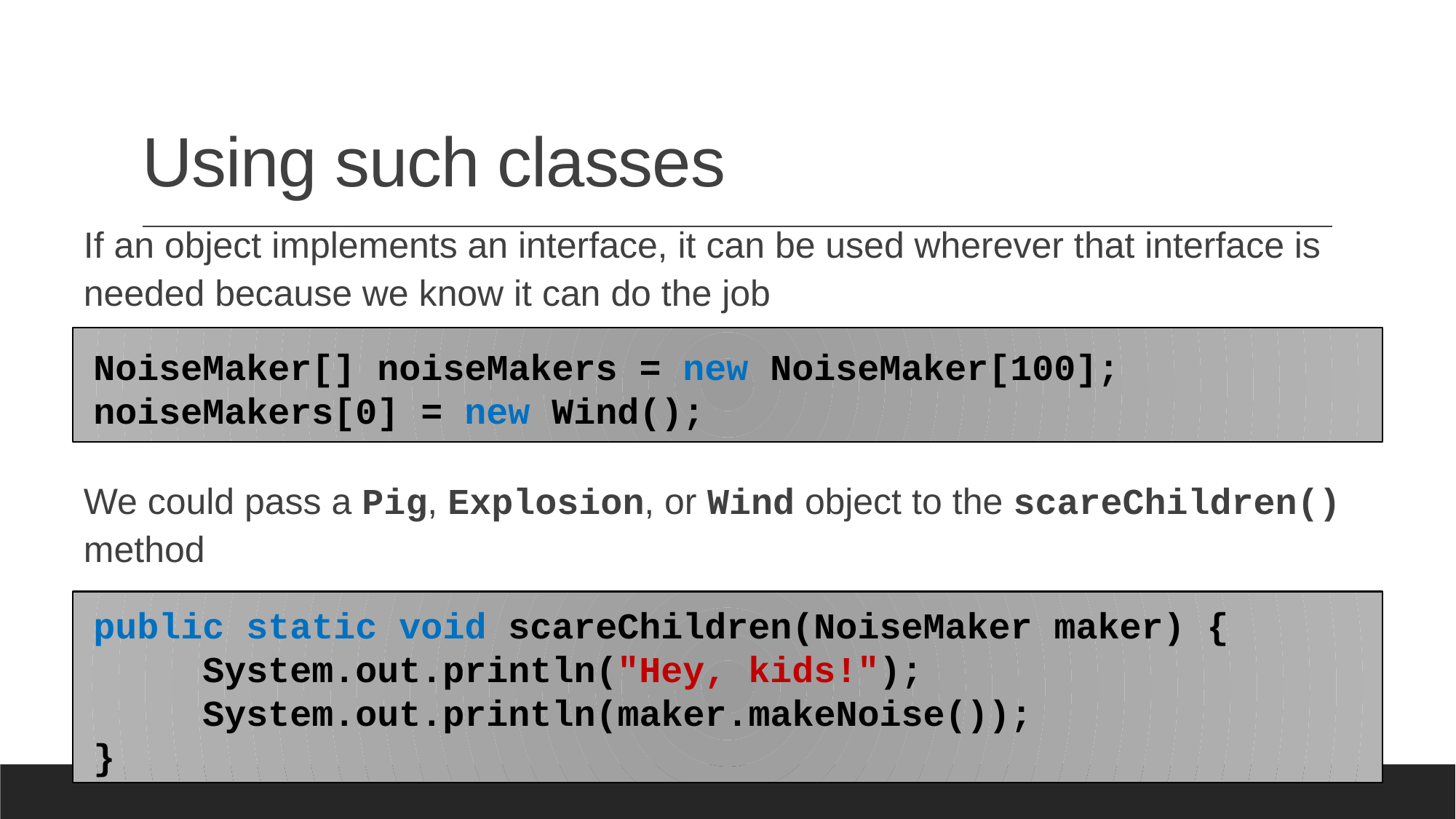

# Using such classes
If an object implements an interface, it can be used wherever that interface is needed because we know it can do the job

We could pass a Pig, Explosion, or Wind object to the scareChildren() method
NoiseMaker[] noiseMakers = new NoiseMaker[100];
noiseMakers[0] = new Wind();
public static void scareChildren(NoiseMaker maker) {
	System.out.println("Hey, kids!");
	System.out.println(maker.makeNoise());
}